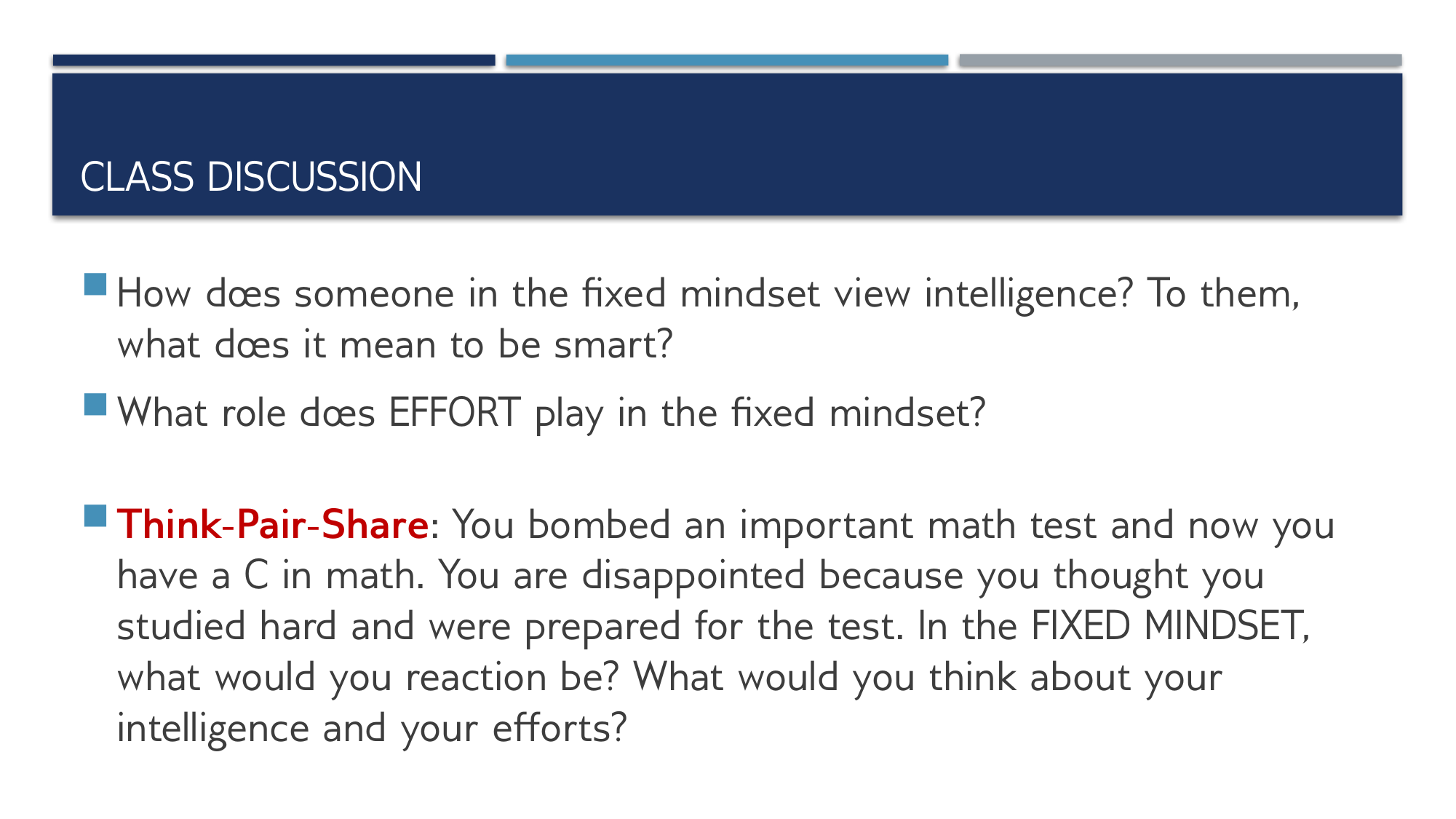

# Class discussion
How does someone in the fixed mindset view intelligence? To them, what does it mean to be smart?
What role does EFFORT play in the fixed mindset?

Think-Pair-Share: You bombed an important math test and now you have a C in math. You are disappointed because you thought you studied hard and were prepared for the test. In the FIXED MINDSET, what would you reaction be? What would you think about your intelligence and your efforts?